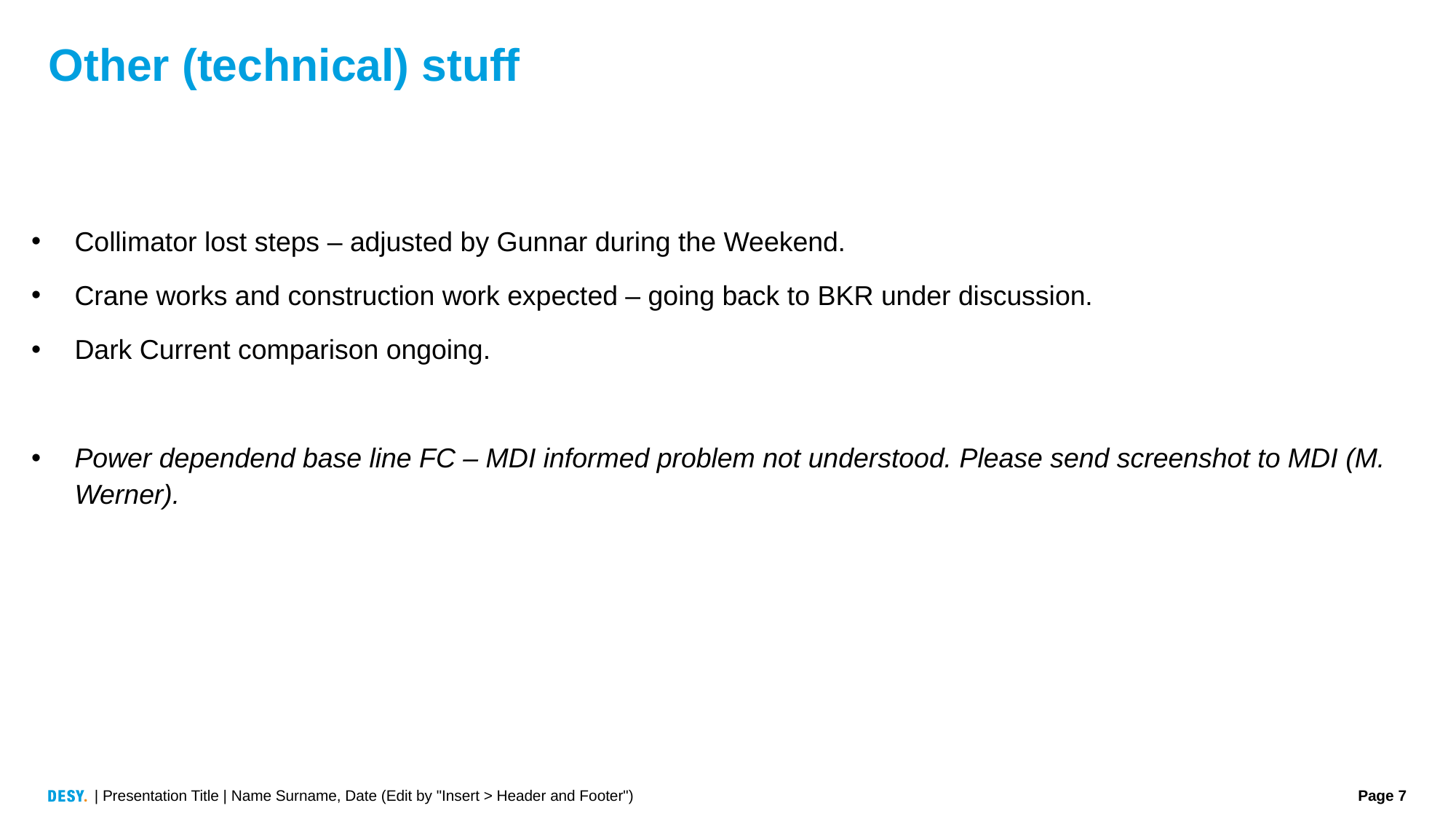

# Other (technical) stuff

Collimator lost steps – adjusted by Gunnar during the Weekend.
Crane works and construction work expected – going back to BKR under discussion.
Dark Current comparison ongoing.

Power dependend base line FC – MDI informed problem not understood. Please send screenshot to MDI (M. Werner).
| Presentation Title | Name Surname, Date (Edit by "Insert > Header and Footer")